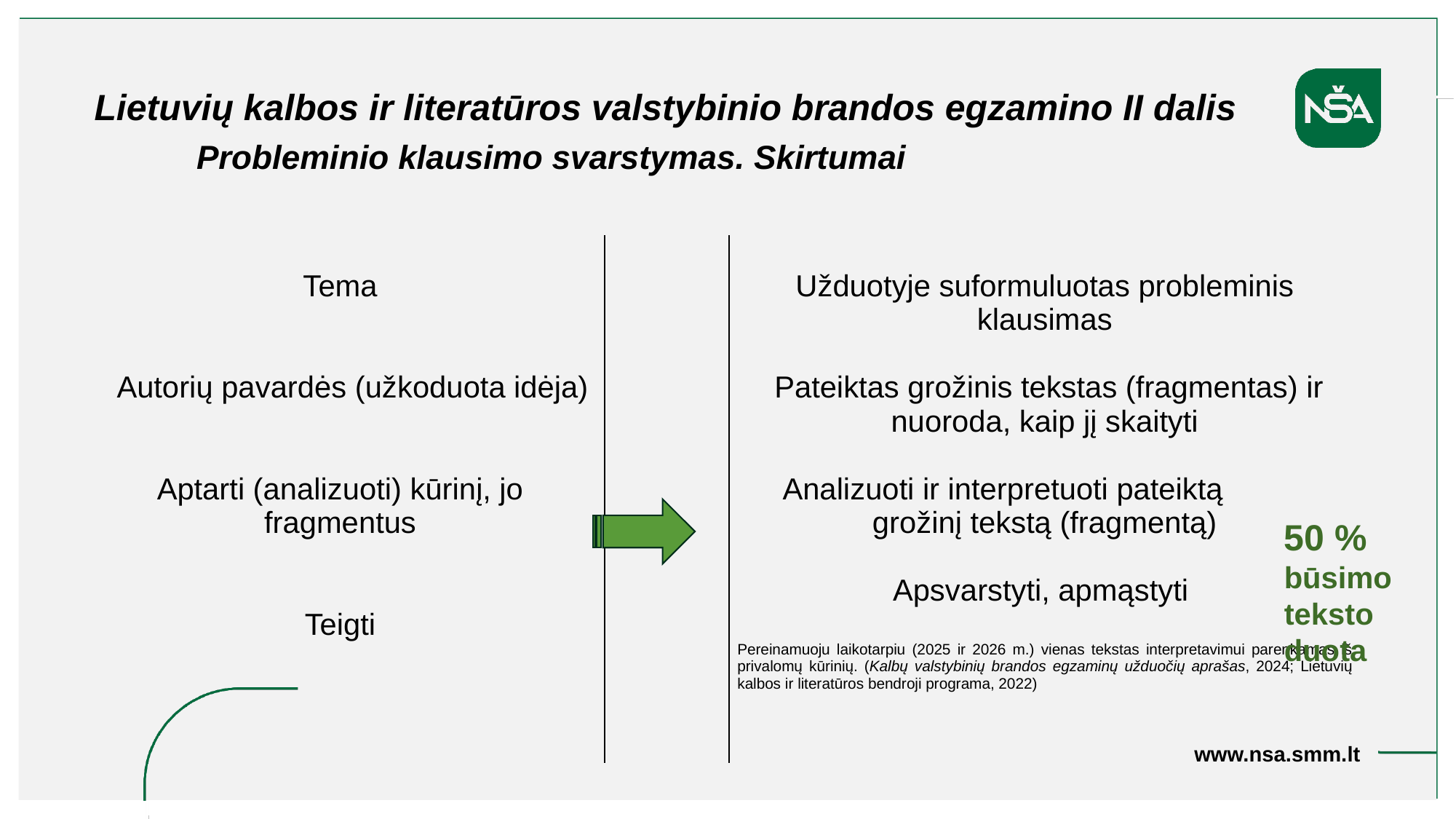

Lietuvių kalbos ir literatūros valstybinio brandos egzamino II dalis
Probleminio klausimo svarstymas. Skirtumai
| Tema Autorių pavardės (užkoduota idėja) Aptarti (analizuoti) kūrinį, jo fragmentus Teigti |  | Užduotyje suformuluotas probleminis klausimas  Pateiktas grožinis tekstas (fragmentas) ir nuoroda, kaip jį skaityti Analizuoti ir interpretuoti pateiktą grožinį tekstą (fragmentą) Apsvarstyti, apmąstyti Pereinamuoju laikotarpiu (2025 ir 2026 m.) vienas tekstas interpretavimui parenkamas iš privalomų kūrinių. (Kalbų valstybinių brandos egzaminų užduočių aprašas, 2024; Lietuvių kalbos ir literatūros bendroji programa, 2022) |
| --- | --- | --- |

50 % būsimo teksto duota